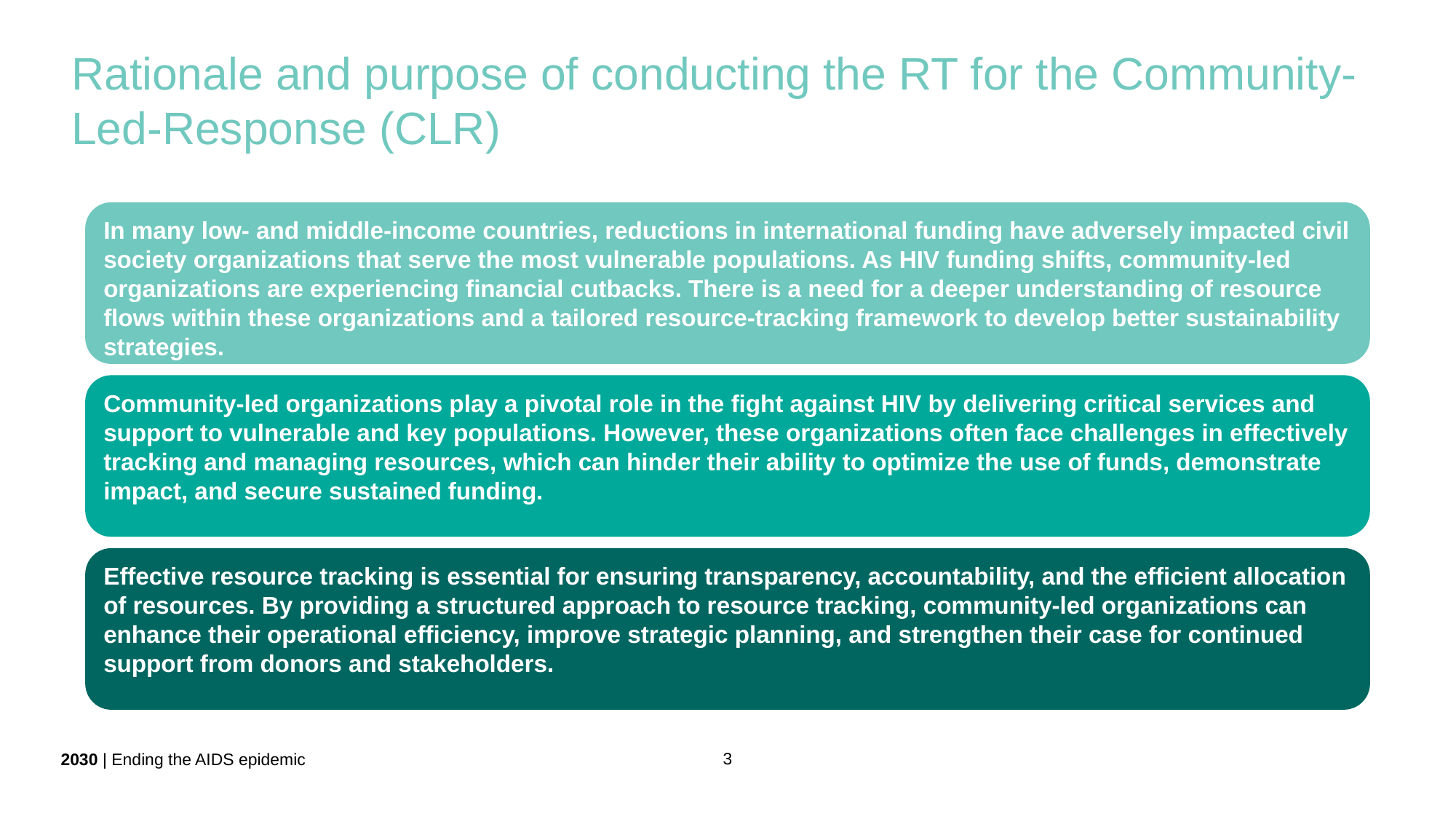

Rationale and purpose of conducting the RT for the Community- Led-Response (CLR)

In many low- and middle-income countries, reductions in international funding have adversely impacted civil society organizations that serve the most vulnerable populations. As HIV funding shifts, community-led organizations are experiencing financial cutbacks. There is a need for a deeper understanding of resource flows within these organizations and a tailored resource-tracking framework to develop better sustainability strategies.
Community-led organizations play a pivotal role in the fight against HIV by delivering critical services and support to vulnerable and key populations. However, these organizations often face challenges in effectively tracking and managing resources, which can hinder their ability to optimize the use of funds, demonstrate impact, and secure sustained funding.
Effective resource tracking is essential for ensuring transparency, accountability, and the efficient allocation of resources. By providing a structured approach to resource tracking, community-led organizations can enhance their operational efficiency, improve strategic planning, and strengthen their case for continued support from donors and stakeholders.
3